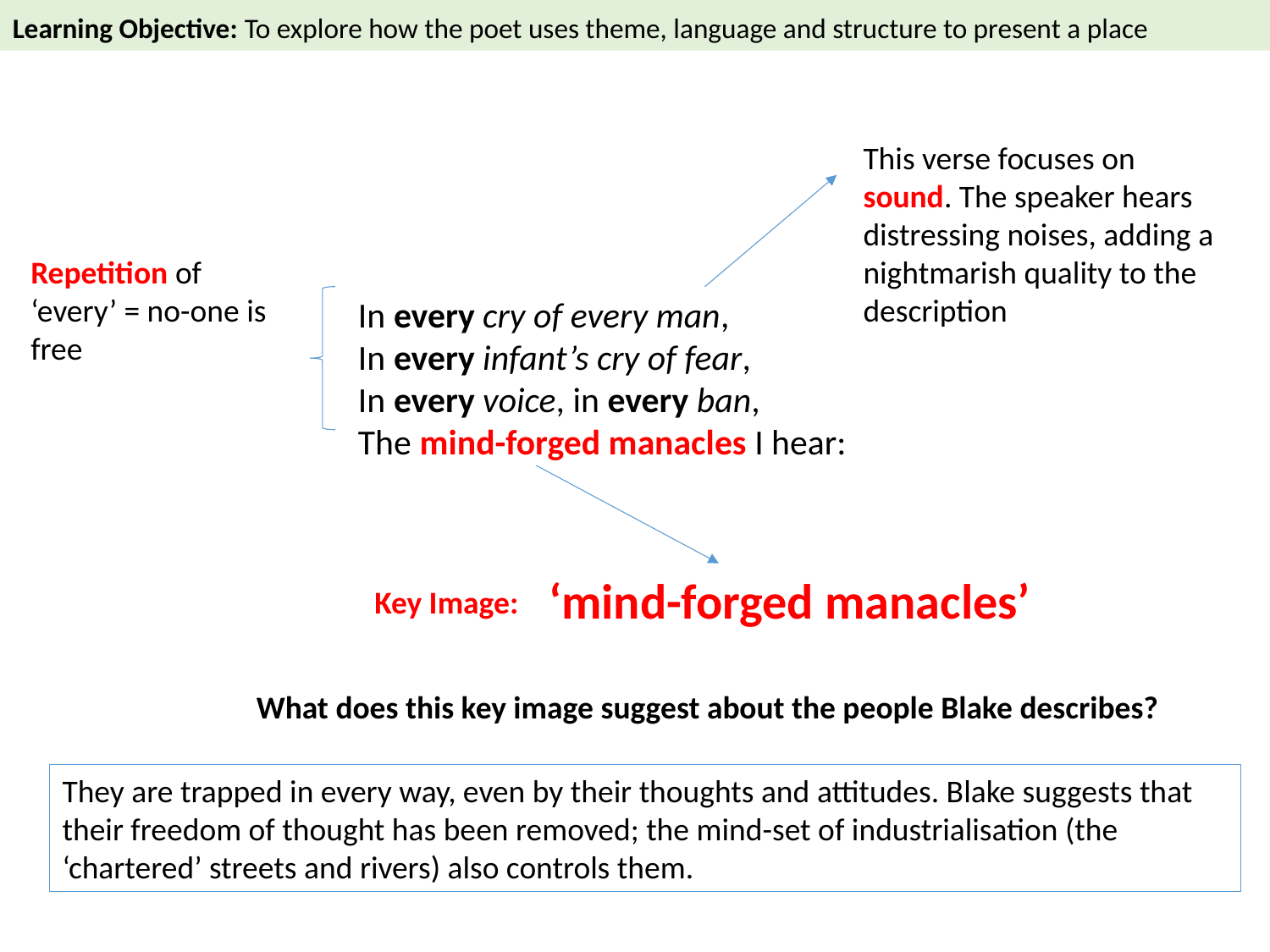

Learning Objective: To explore how the poet uses theme, language and structure to present a place
This verse focuses on sound. The speaker hears distressing noises, adding a nightmarish quality to the description
Repetition of ‘every’ = no-one is free

In every cry of every man,
In every infant’s cry of fear,
In every voice, in every ban,
The mind-forged manacles I hear:

‘mind-forged manacles’
Key Image:
What does this key image suggest about the people Blake describes?
They are trapped in every way, even by their thoughts and attitudes. Blake suggests that their freedom of thought has been removed; the mind-set of industrialisation (the ‘chartered’ streets and rivers) also controls them.